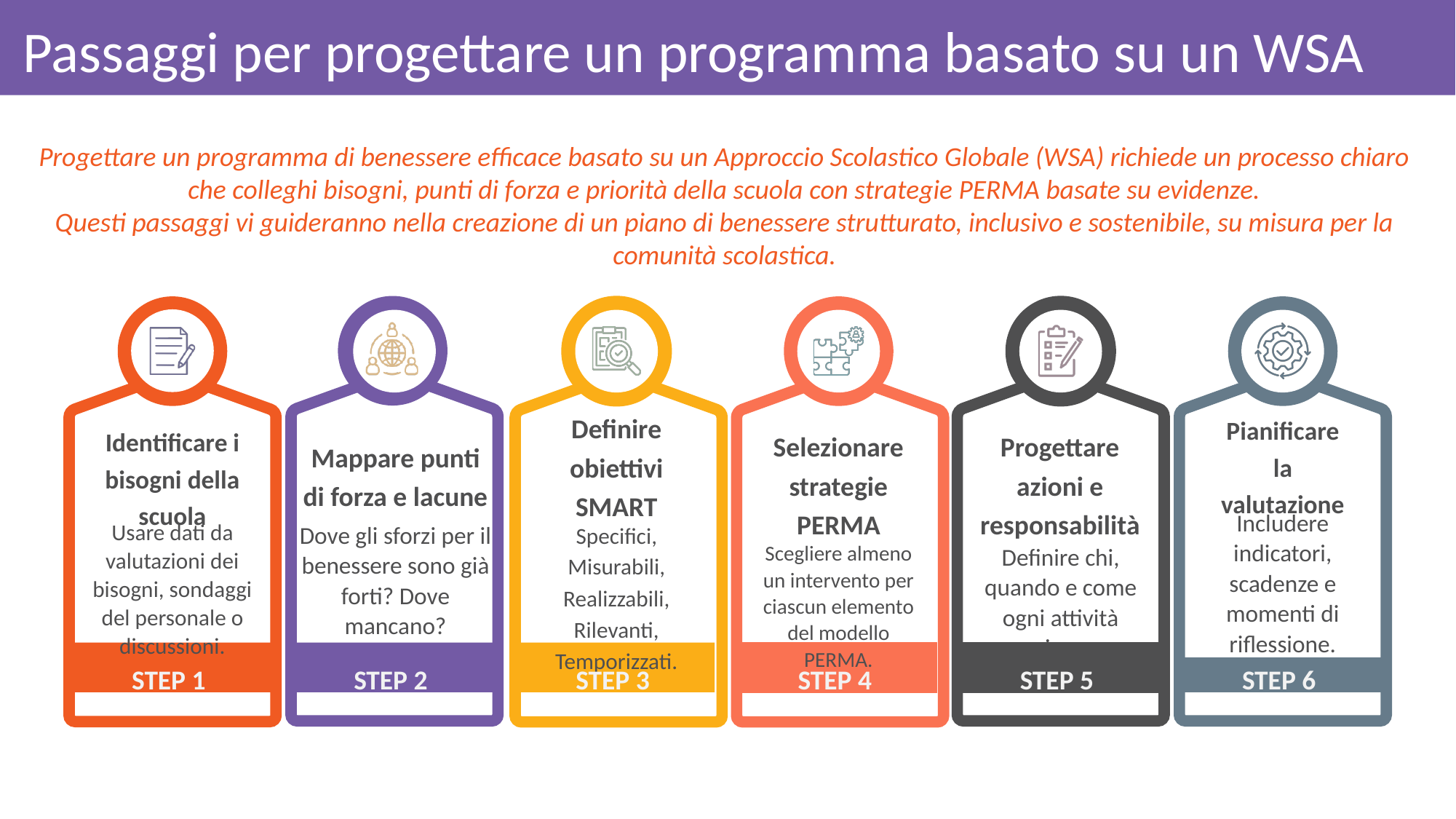

Passaggi per progettare un programma basato su un WSA
Progettare un programma di benessere efficace basato su un Approccio Scolastico Globale (WSA) richiede un processo chiaro che colleghi bisogni, punti di forza e priorità della scuola con strategie PERMA basate su evidenze.
Questi passaggi vi guideranno nella creazione di un piano di benessere strutturato, inclusivo e sostenibile, su misura per la comunità scolastica.

Definire obiettivi SMART
Pianificare la valutazione
Identificare i bisogni della scuola
Progettare azioni e responsabilità
Selezionare strategie PERMA
Mappare punti di forza e lacune
Includere indicatori, scadenze e momenti di riflessione.
Specifici, Misurabili, Realizzabili, Rilevanti, Temporizzati.
Usare dati da valutazioni dei bisogni, sondaggi del personale o discussioni.
Dove gli sforzi per il benessere sono già forti? Dove mancano?
Scegliere almeno un intervento per ciascun elemento del modello PERMA.
Definire chi, quando e come ogni attività viene implementata.

STEP 1
STEP 2
STEP 3
STEP 4
STEP 5
STEP 6